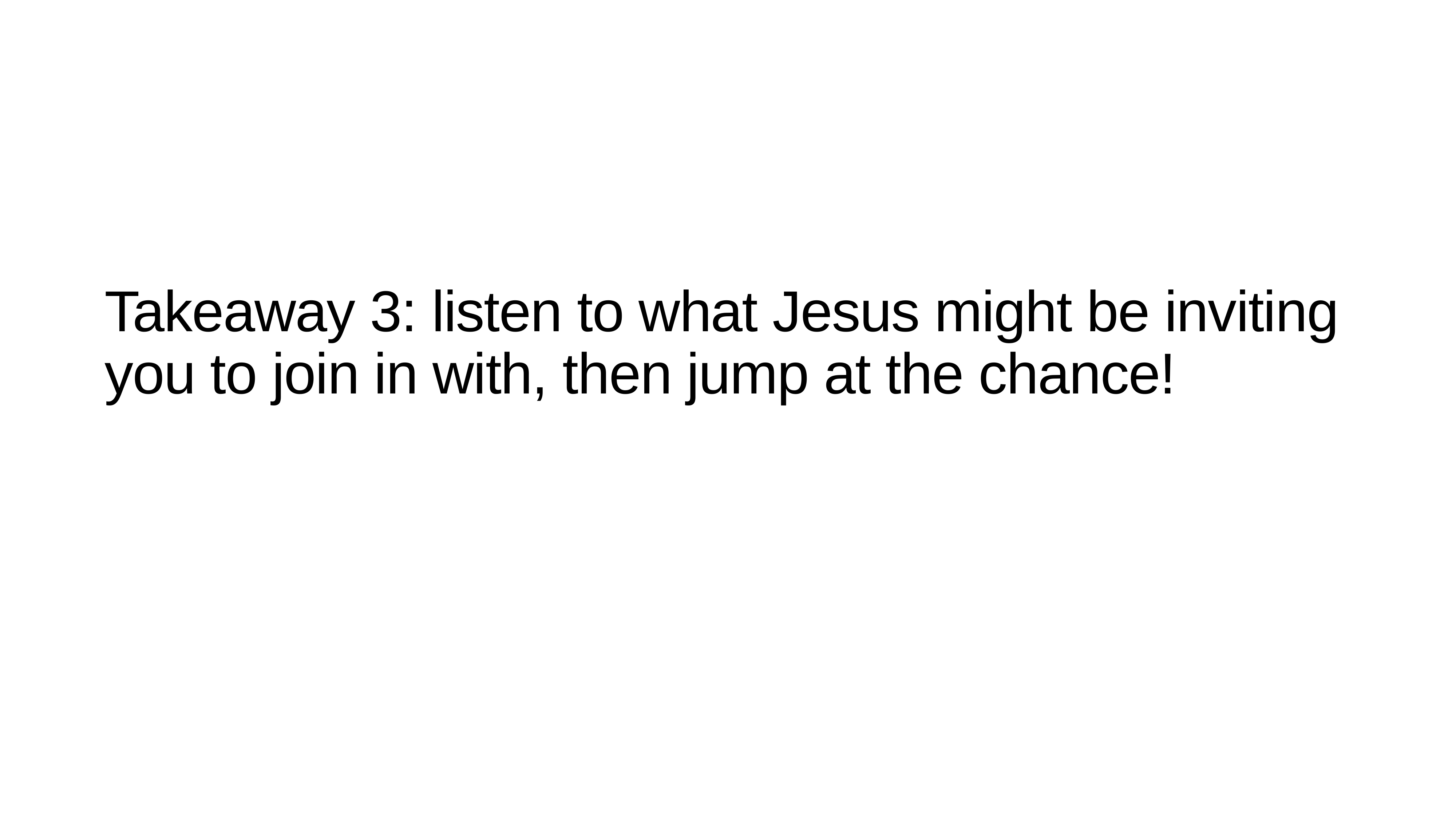

# Takeaway 3: listen to what Jesus might be inviting you to join in with, then jump at the chance!